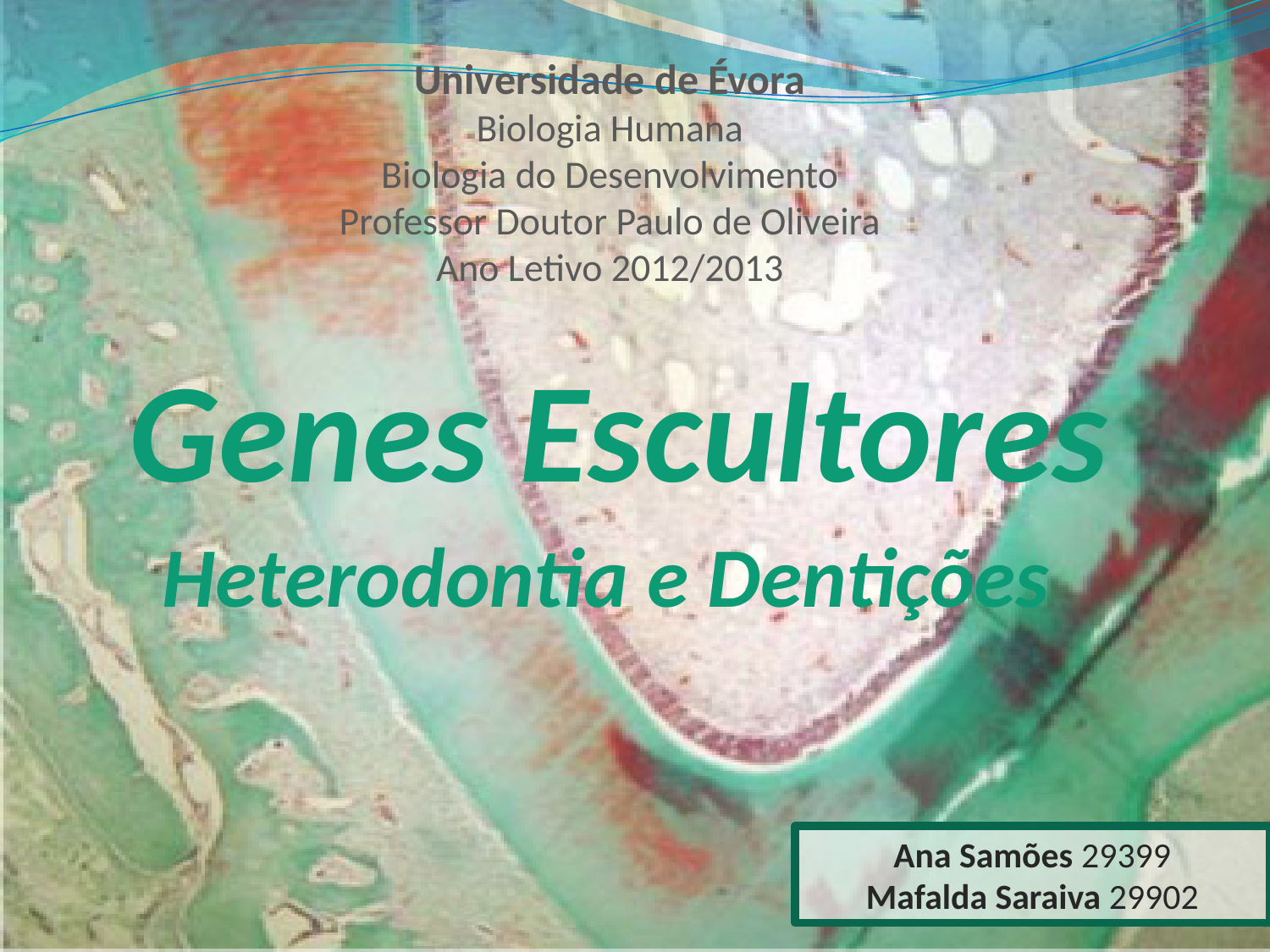

Universidade de Évora
Biologia Humana
Biologia do Desenvolvimento
Professor Doutor Paulo de Oliveira
Ano Letivo 2012/2013
# Genes Escultores
Heterodontia e Dentições
Ana Samões 29399
Mafalda Saraiva 29902